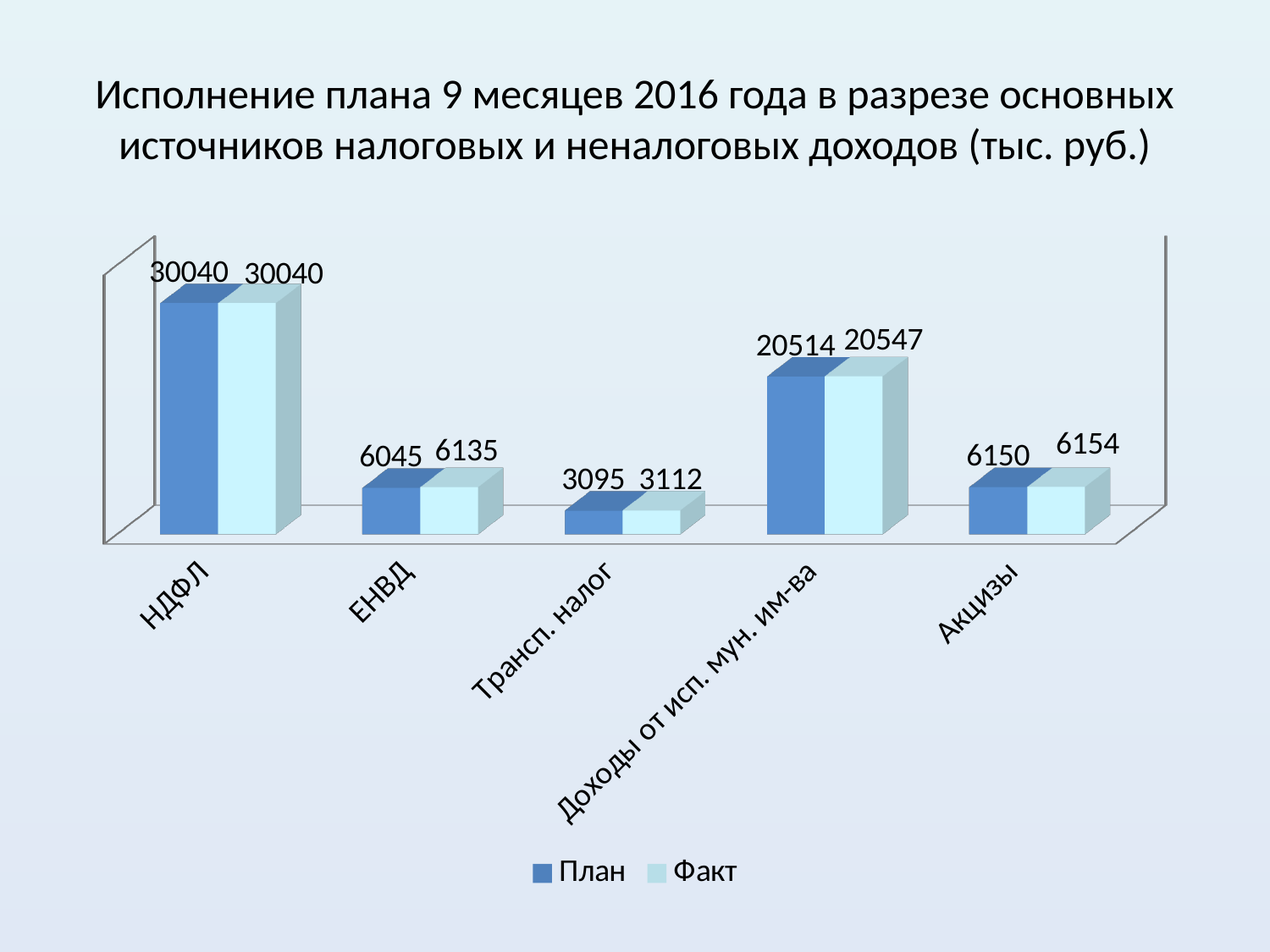

# Исполнение плана 9 месяцев 2016 года в разрезе основных источников налоговых и неналоговых доходов (тыс. руб.)

[unsupported chart]